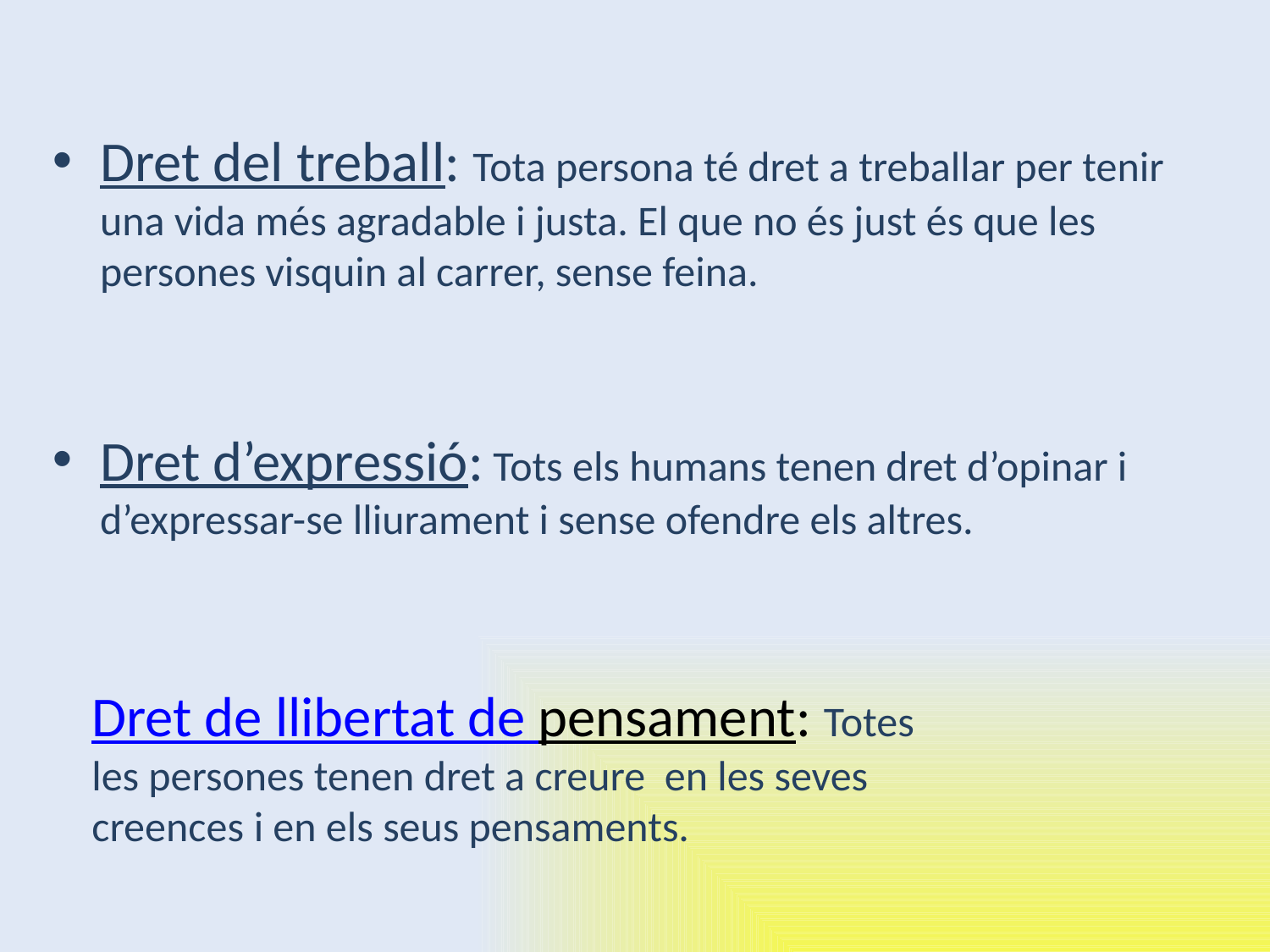

Dret del treball: Tota persona té dret a treballar per tenir una vida més agradable i justa. El que no és just és que les persones visquin al carrer, sense feina.

Dret d’expressió: Tots els humans tenen dret d’opinar i d’expressar-se lliurament i sense ofendre els altres.
Dret de llibertat de pensament: Totes les persones tenen dret a creure  en les seves creences i en els seus pensaments.